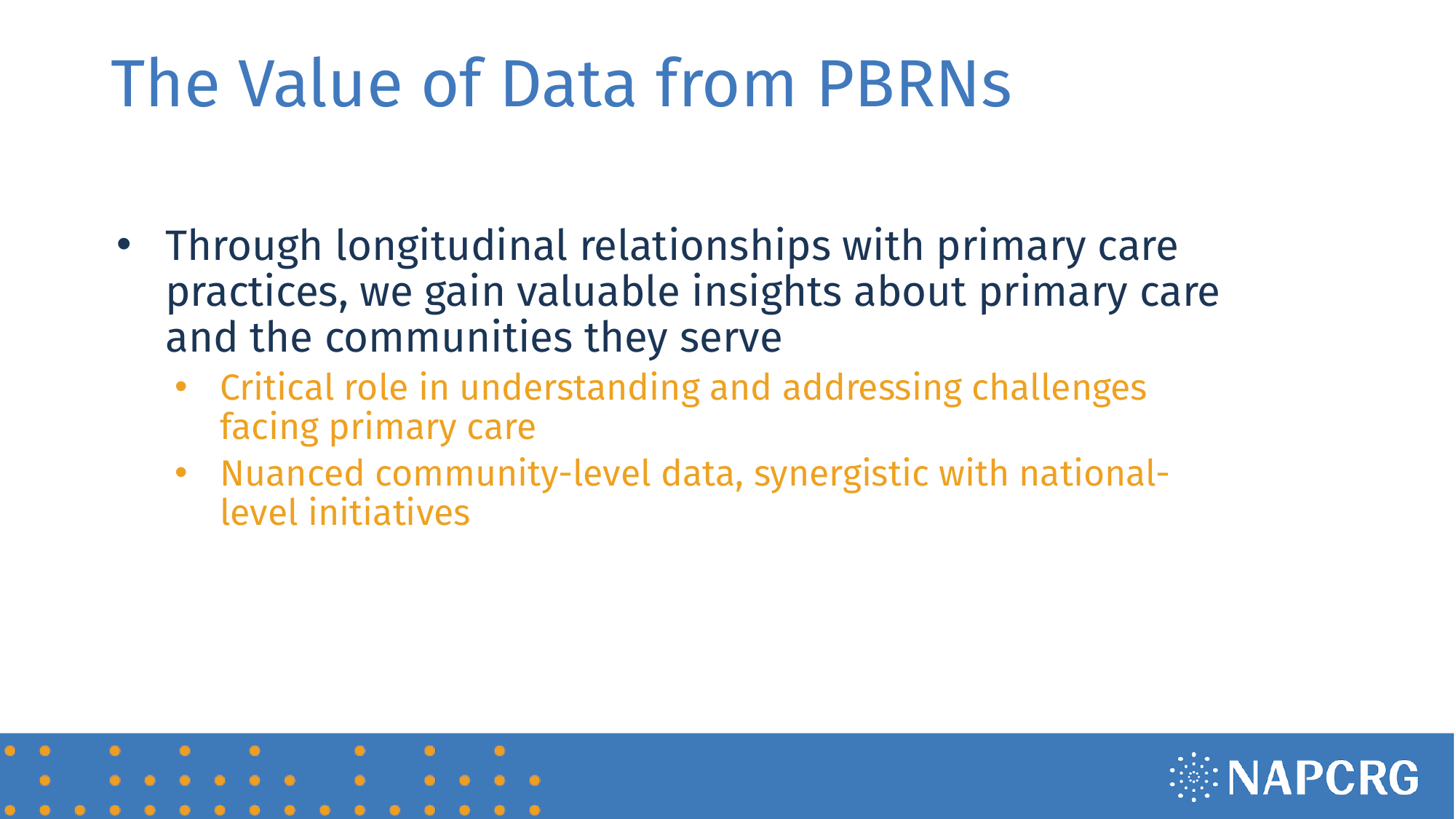

# The Value of Data from PBRNs
Through longitudinal relationships with primary care practices, we gain valuable insights about primary care and the communities they serve
Critical role in understanding and addressing challenges facing primary care
Nuanced community-level data, synergistic with national-level initiatives